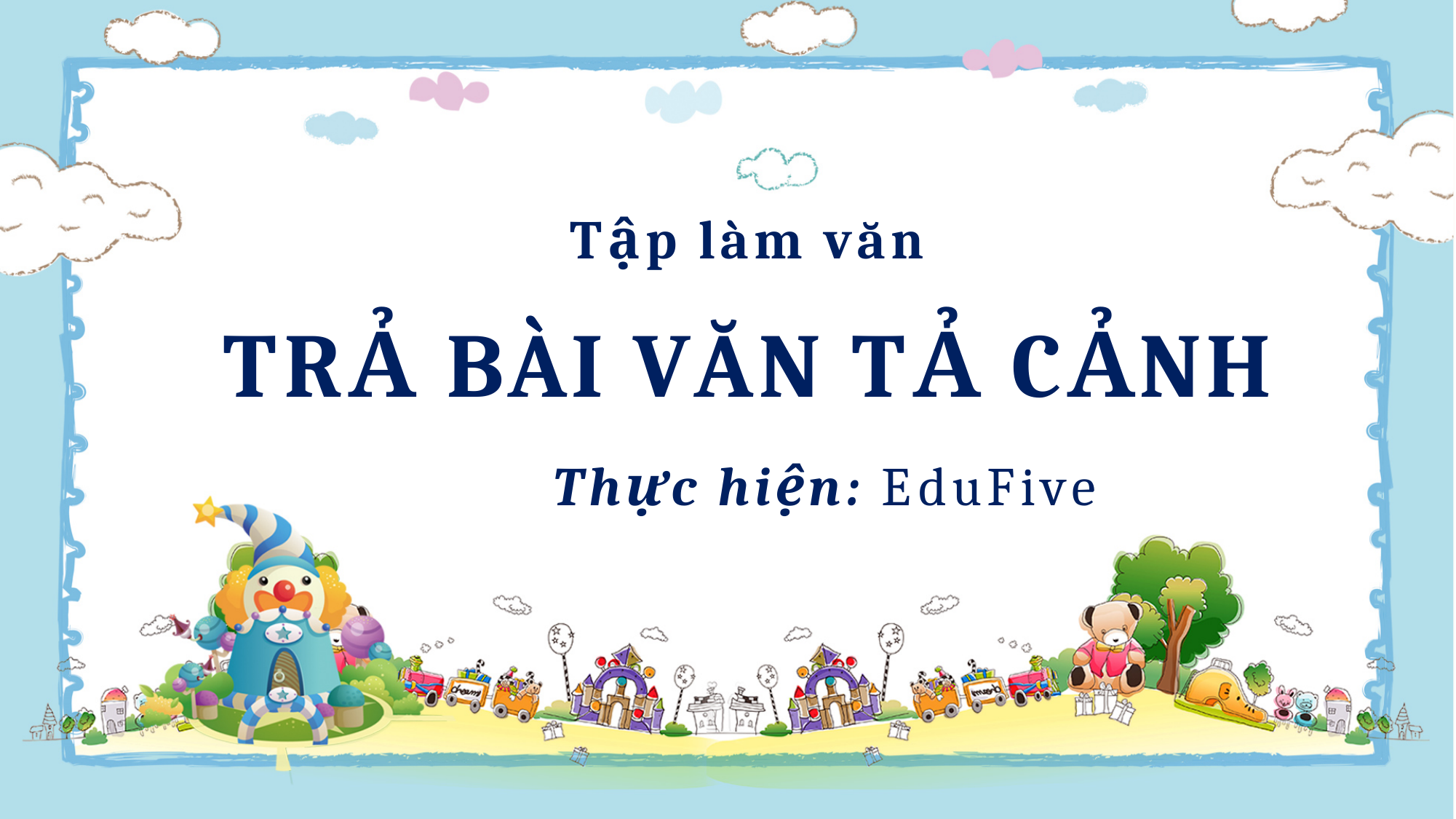

Tập làm văn
TRẢ BÀI VĂN TẢ CẢNH
Thực hiện: EduFive